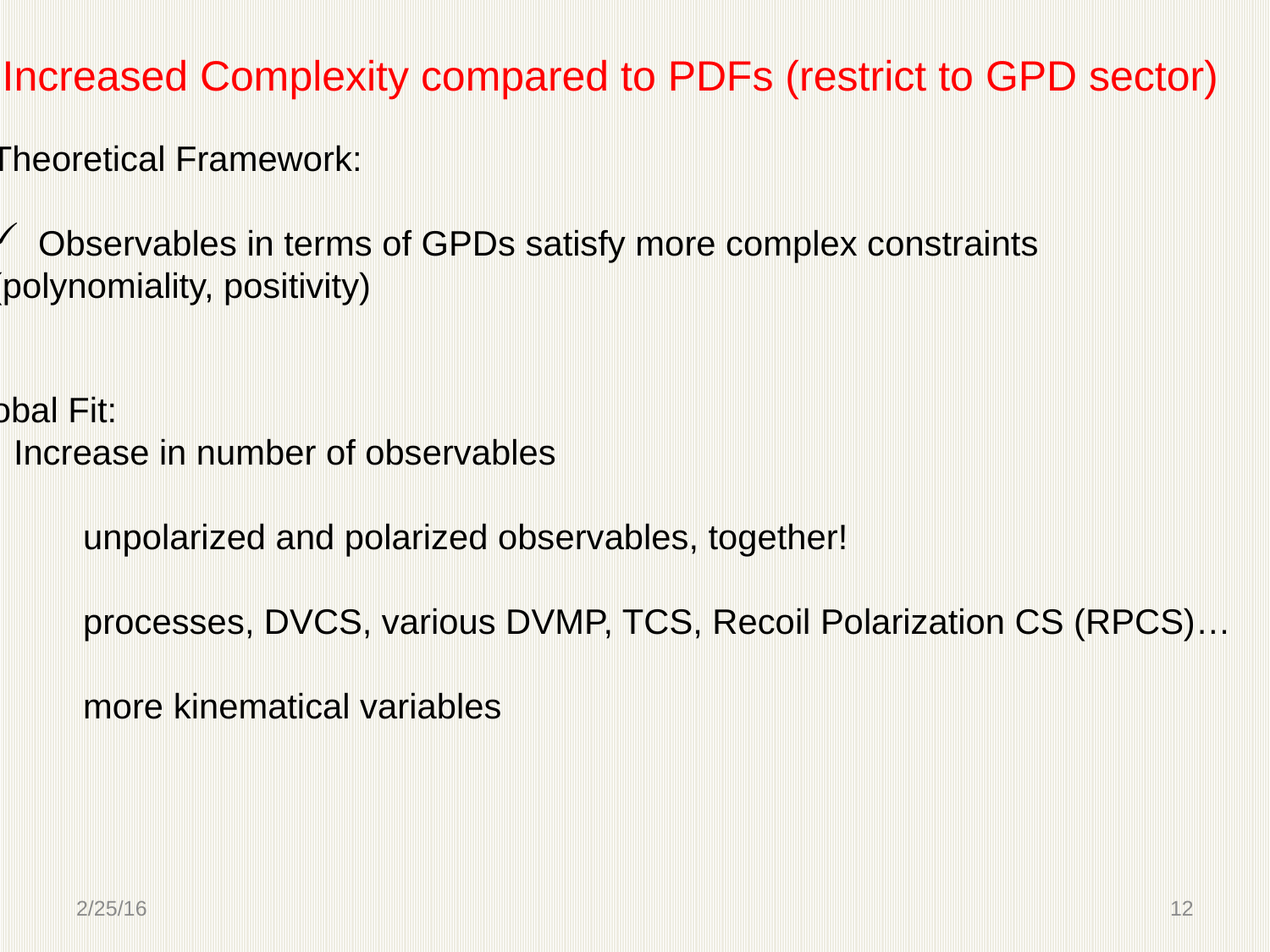

Increased Complexity compared to PDFs (restrict to GPD sector)
Theoretical Framework:

Observables in terms of GPDs satisfy more complex constraints
(polynomiality, positivity)

Global Fit:
 Increase in number of observables

	unpolarized and polarized observables, together!

	processes, DVCS, various DVMP, TCS, Recoil Polarization CS (RPCS)…

	more kinematical variables

2/25/16
12